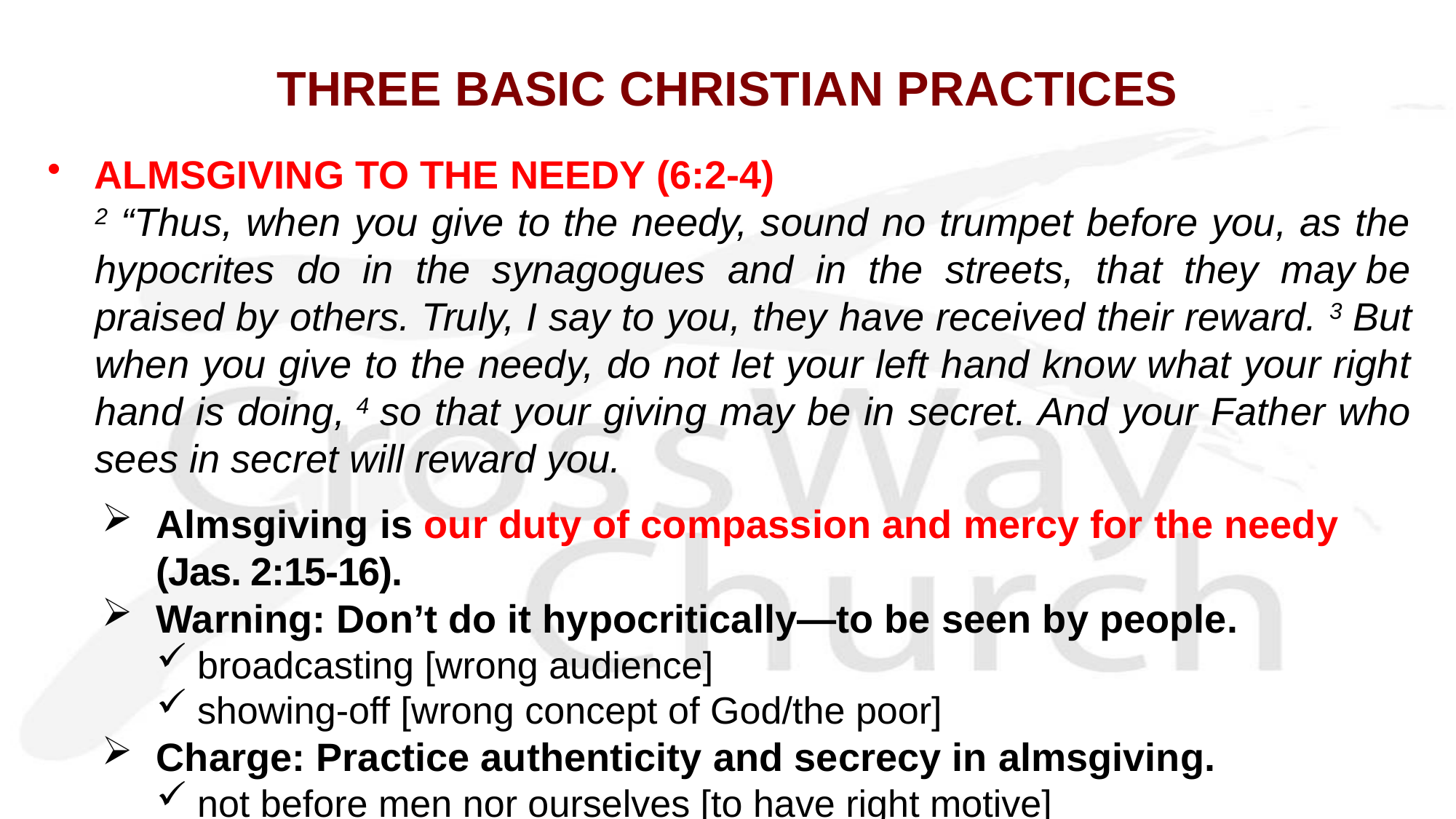

# THREE BASIC CHRISTIAN PRACTICES
ALMSGIVING TO THE NEEDY (6:2-4)
2 “Thus, when you give to the needy, sound no trumpet before you, as the hypocrites do in the synagogues and in the streets, that they may be praised by others. Truly, I say to you, they have received their reward. 3 But when you give to the needy, do not let your left hand know what your right hand is doing, 4 so that your giving may be in secret. And your Father who sees in secret will reward you.

Almsgiving is our duty of compassion and mercy for the needy (Jas. 2:15-16).
Warning: Don’t do it hypocritically—to be seen by people.
broadcasting [wrong audience]
showing-off [wrong concept of God/the poor]
Charge: Practice authenticity and secrecy in almsgiving.
not before men nor ourselves [to have right motive]
before God [to receive right reward]